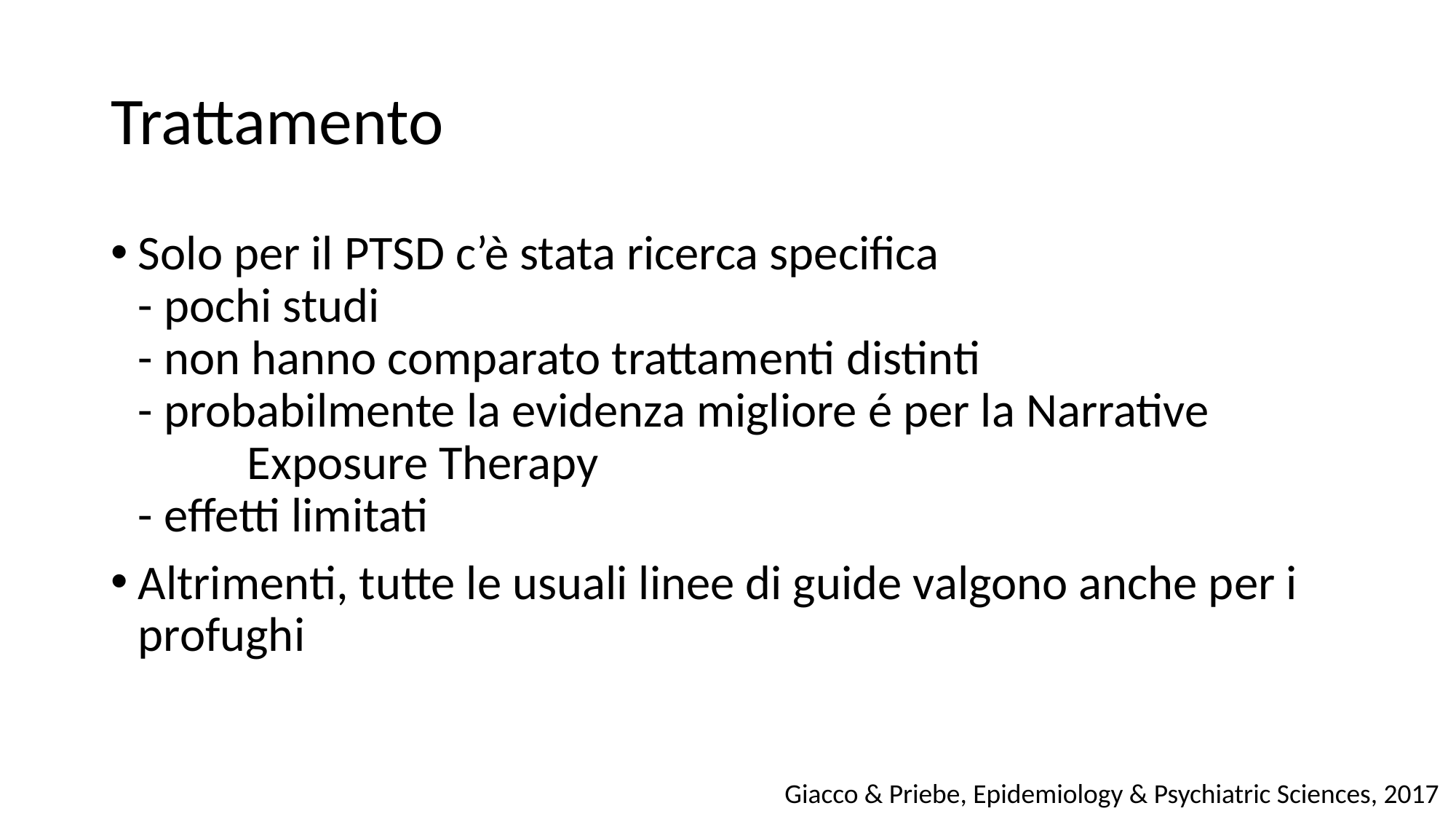

# Trattamento
Solo per il PTSD c’è stata ricerca specifica
- pochi studi
- non hanno comparato trattamenti distinti
- probabilmente la evidenza migliore é per la Narrative              	Exposure Therapy
- effetti limitati
Altrimenti, tutte le usuali linee di guide valgono anche per i profughi
Giacco & Priebe, Epidemiology & Psychiatric Sciences, 2017